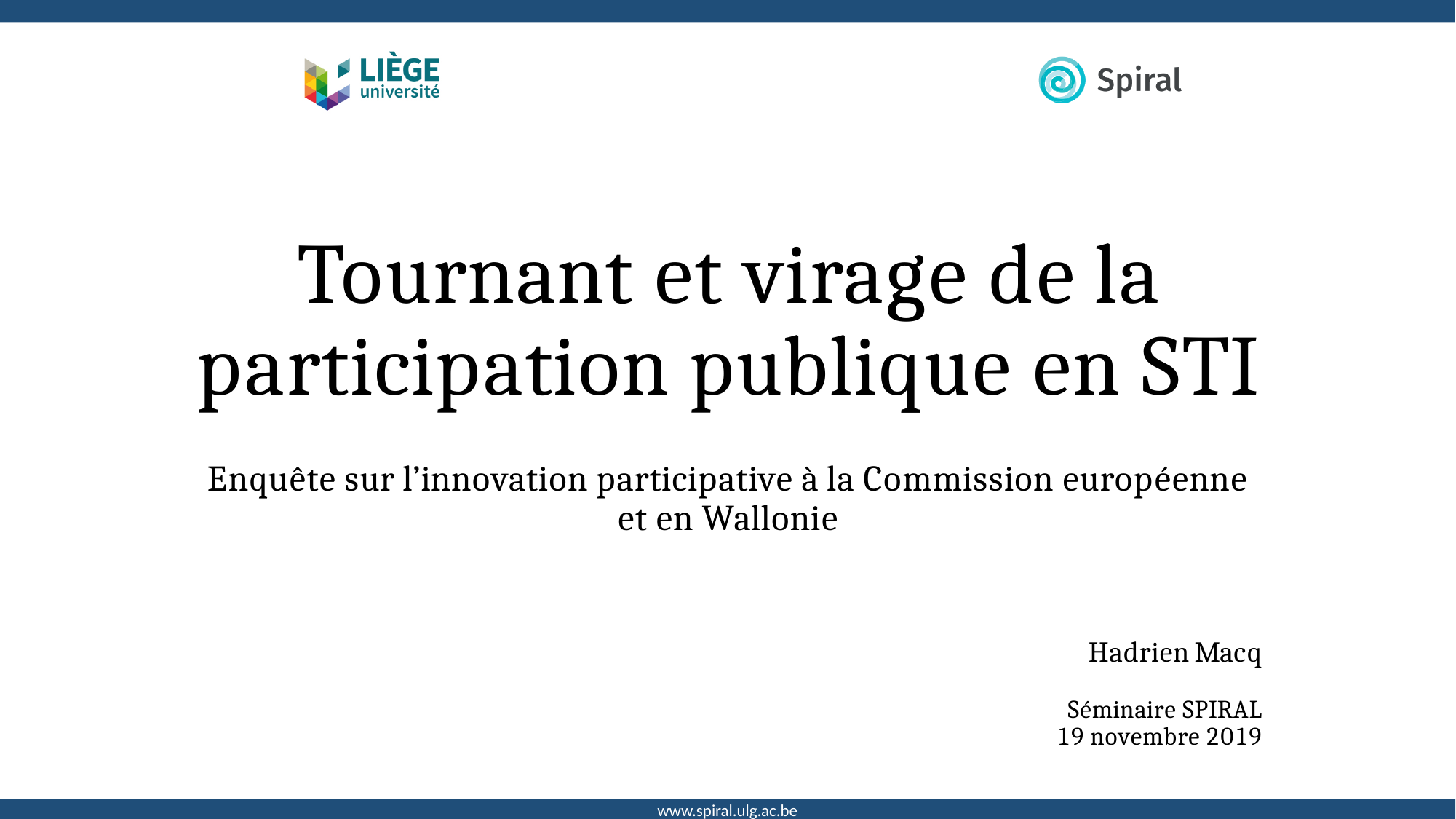

# Tournant et virage de la participation publique en STI
Enquête sur l’innovation participative à la Commission européenne et en Wallonie

Hadrien Macq
Séminaire SPIRAL
19 novembre 2019